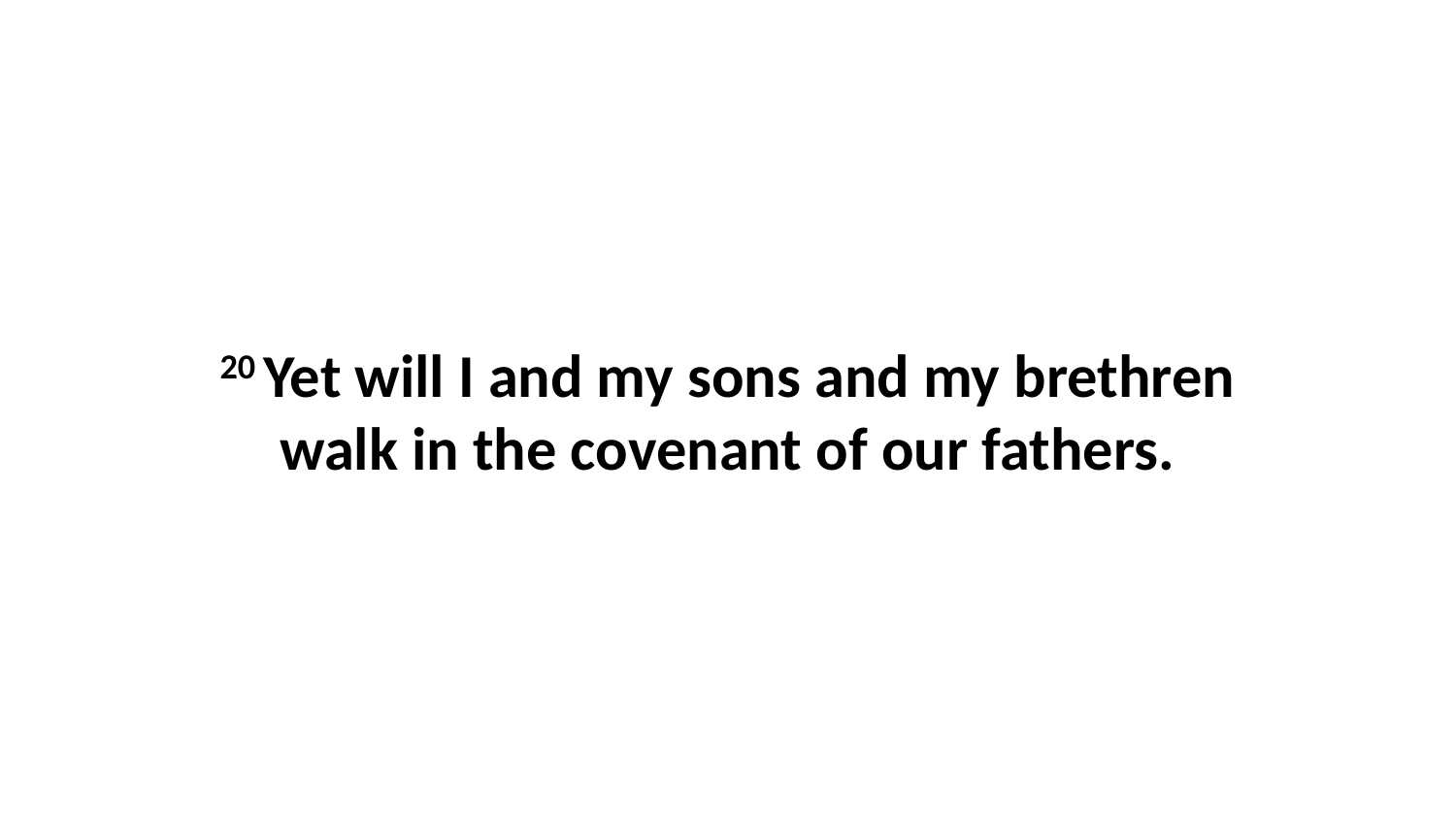

20 Yet will I and my sons and my brethren walk in the covenant of our fathers.